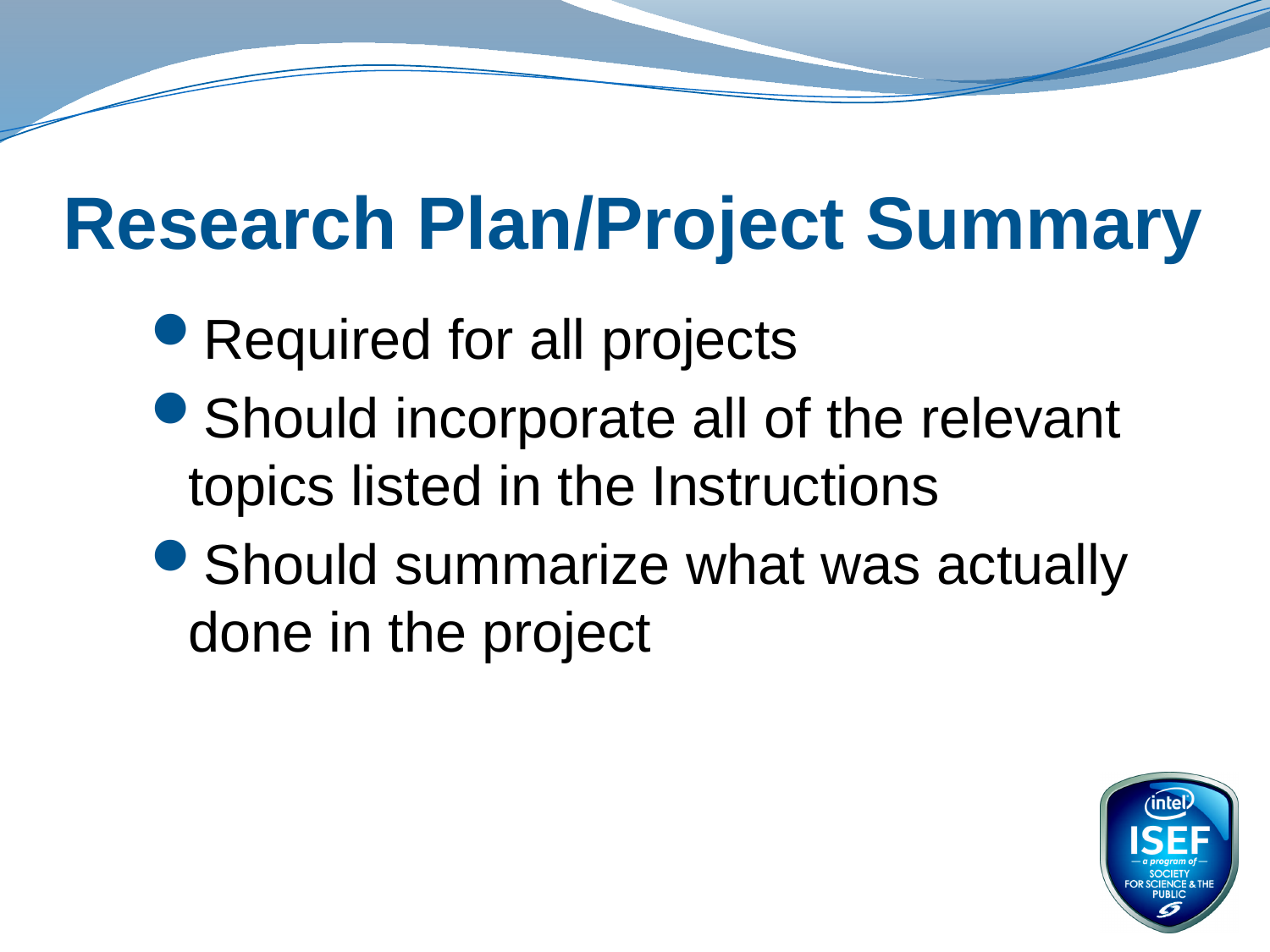

# Research Plan/Project Summary
Required for all projects
Should incorporate all of the relevant topics listed in the Instructions
Should summarize what was actually done in the project